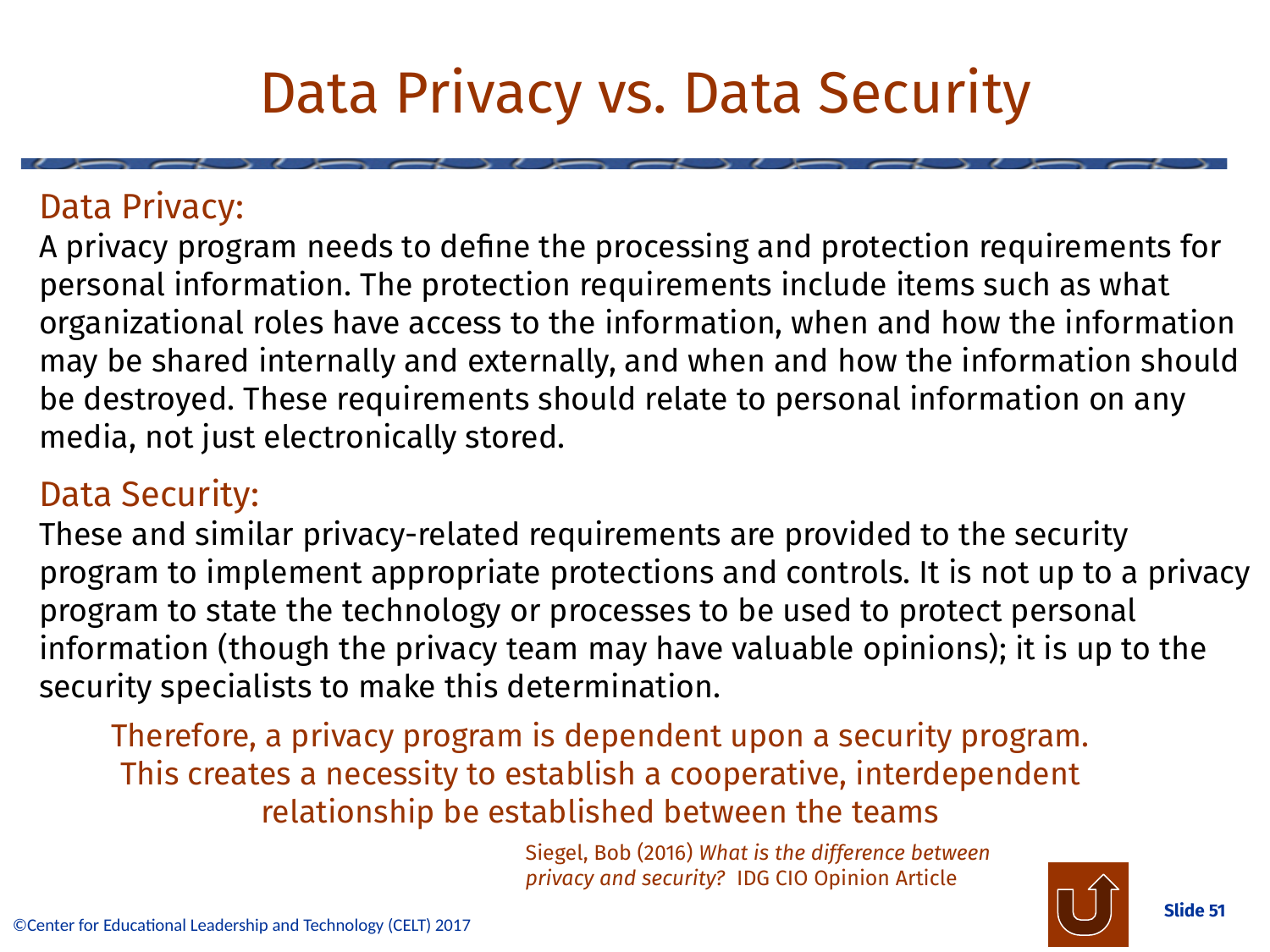

# Data Privacy vs. Data Security
Data Privacy:
A privacy program needs to define the processing and protection requirements for personal information. The protection requirements include items such as what organizational roles have access to the information, when and how the information may be shared internally and externally, and when and how the information should be destroyed. These requirements should relate to personal information on any media, not just electronically stored.

Data Security:
These and similar privacy-related requirements are provided to the security program to implement appropriate protections and controls. It is not up to a privacy program to state the technology or processes to be used to protect personal information (though the privacy team may have valuable opinions); it is up to the security specialists to make this determination.
Therefore, a privacy program is dependent upon a security program. This creates a necessity to establish a cooperative, interdependent relationship be established between the teams
Siegel, Bob (2016) What is the difference between privacy and security?  IDG CIO Opinion Article